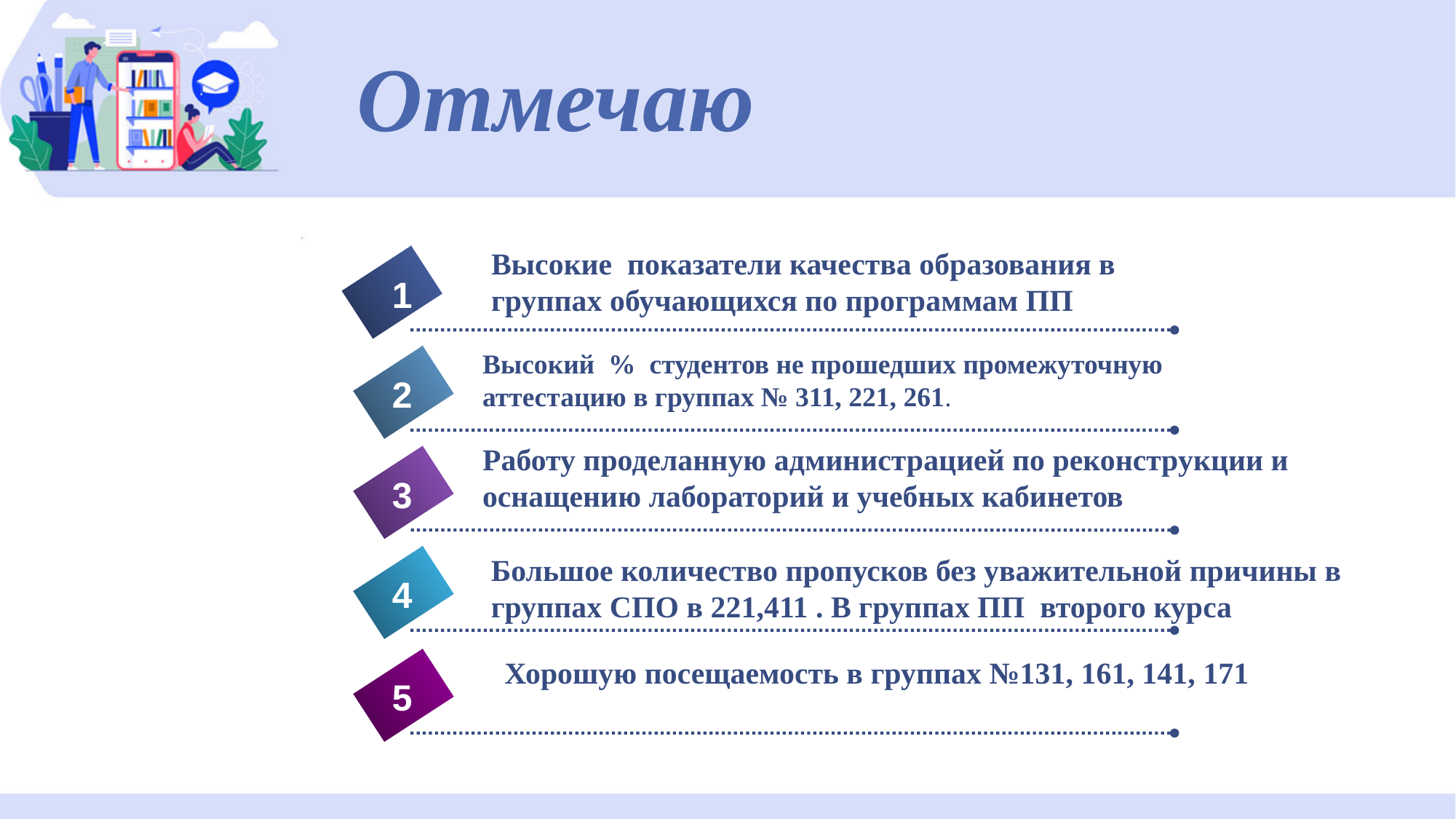

# Отмечаю
Высокие  показатели качества образования в группах обучающихся по программам ПП

1

Высокий  %  студентов не прошедших промежуточную аттестацию в группах № 311, 221, 261.

2

Работу проделанную администрацией по реконструкции и оснащению лабораторий и учебных кабинетов

3

Большое количество пропусков без уважительной причины в группах СПО в 221,411 . В группах ПП  второго курса

4

Хорошую посещаемость в группах №131, 161, 141, 171

5